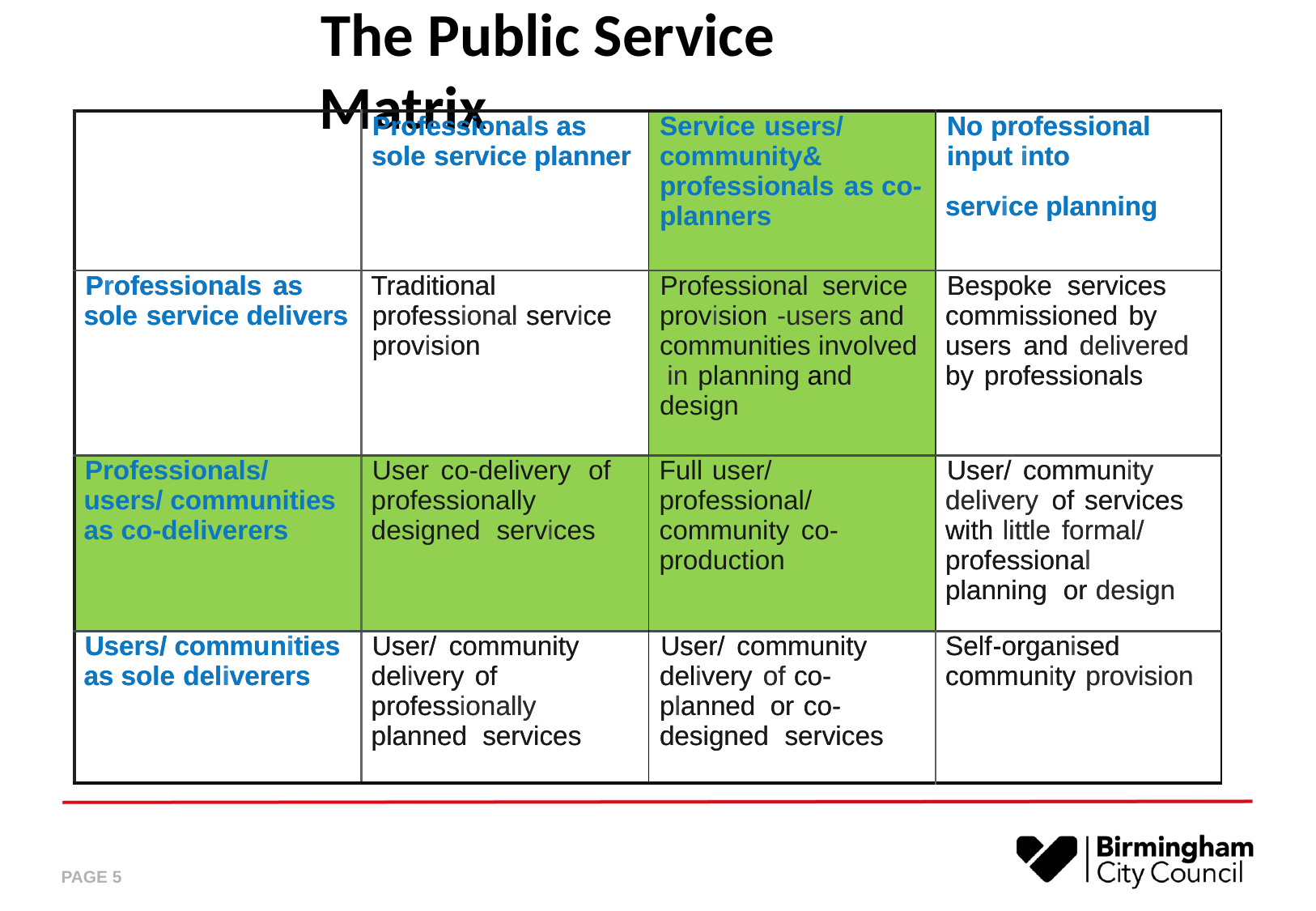

The Public Service Matrix

|  | Professionals as sole service planner | Service users/ community& professionals as co-planners | No professional input into service planning |
| --- | --- | --- | --- |
| Professionals as sole service delivers | Traditional professional service provision | Professional service provision -users and communities involved in planning and design | Bespoke services commissioned by users and delivered by professionals |
| Professionals/ users/ communities as co-deliverers | User co-delivery of professionally designed services | Full user/ professional/ community co- production | User/ community delivery of services with little formal/ professional planning or design |
| Users/ communities as sole deliverers | User/ community delivery of professionally planned services | User/ community delivery of co- planned or co- designed services | Self-organised community provision |
|  | Professionals as sole service planner | Service users/ community& professionals as co-planners | No professional input into service planning |
| --- | --- | --- | --- |
| Professionals as sole service delivers | Traditional professional service provision | Professional service provision -users and communities involved in planning and design | Bespoke services commissioned by users and delivered by professionals |
| Professionals/ users/ communities as co-deliverers | User co-delivery of professionally designed services | Full user/ professional/ community co- production | User/ community delivery of services with little formal/ professional planning or design |
| Users/ communities as sole deliverers | User/ community delivery of professionally planned services | User/ community delivery of co- planned or co- designed services | Self-organised community provision |
PAGE 5